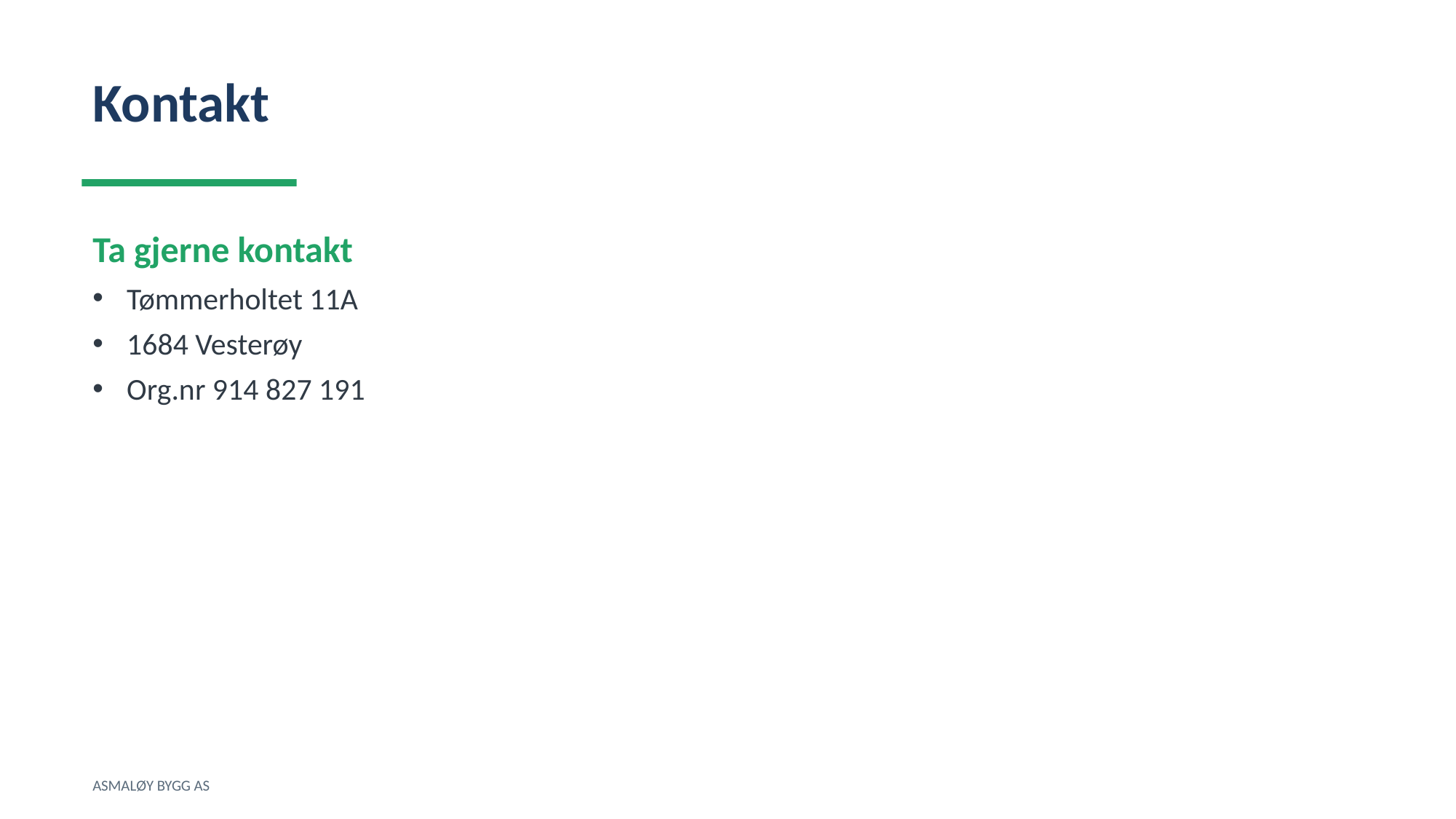

Kontakt

Ta gjerne kontakt
Tømmerholtet 11A
1684 Vesterøy
Org.nr 914 827 191
ASMALØY BYGG AS